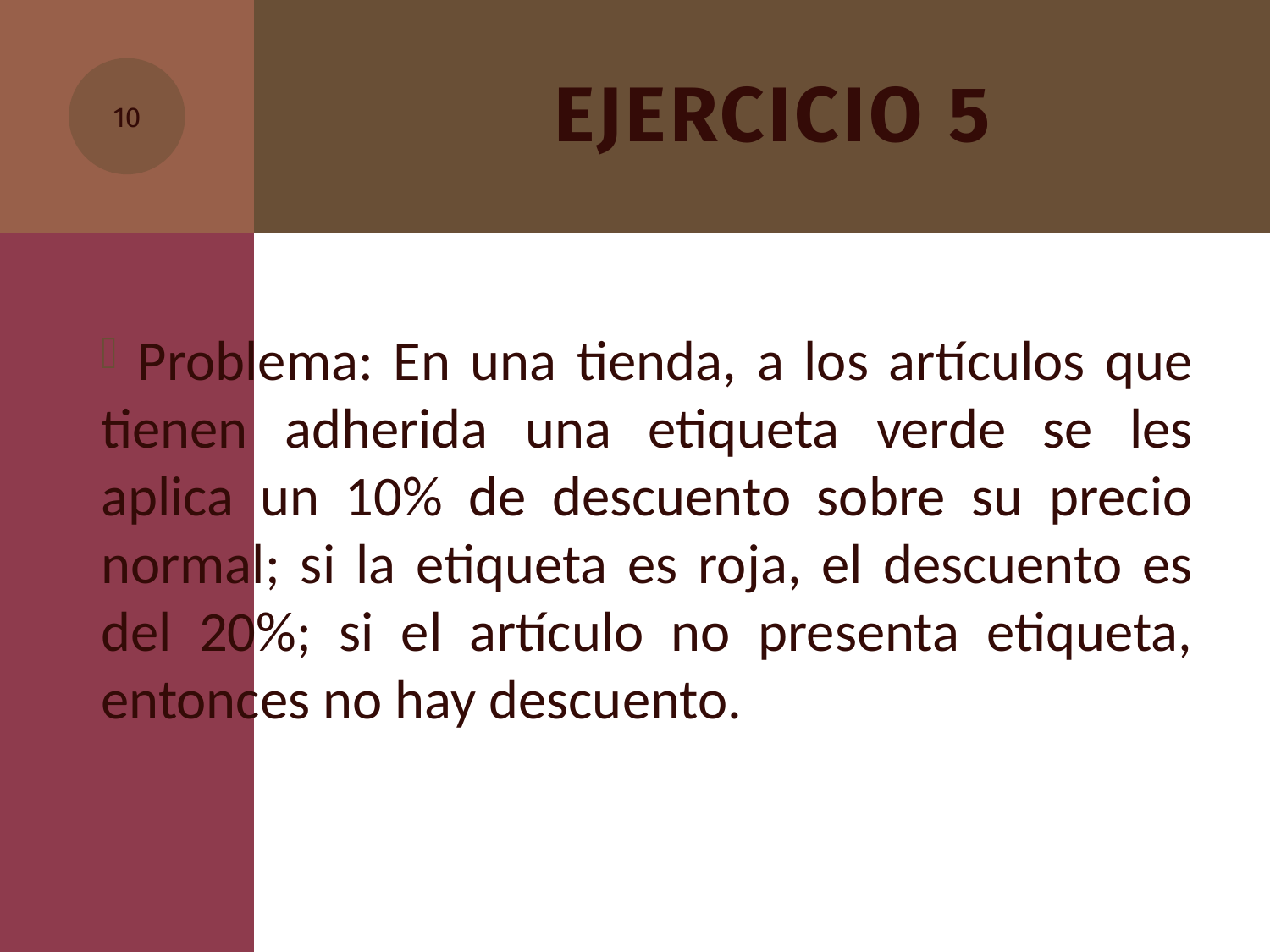

# EJERCICIO 5
10
 Problema: En una tienda, a los artículos que tienen adherida una etiqueta verde se les aplica un 10% de descuento sobre su precio normal; si la etiqueta es roja, el descuento es del 20%; si el artículo no presenta etiqueta, entonces no hay descuento.